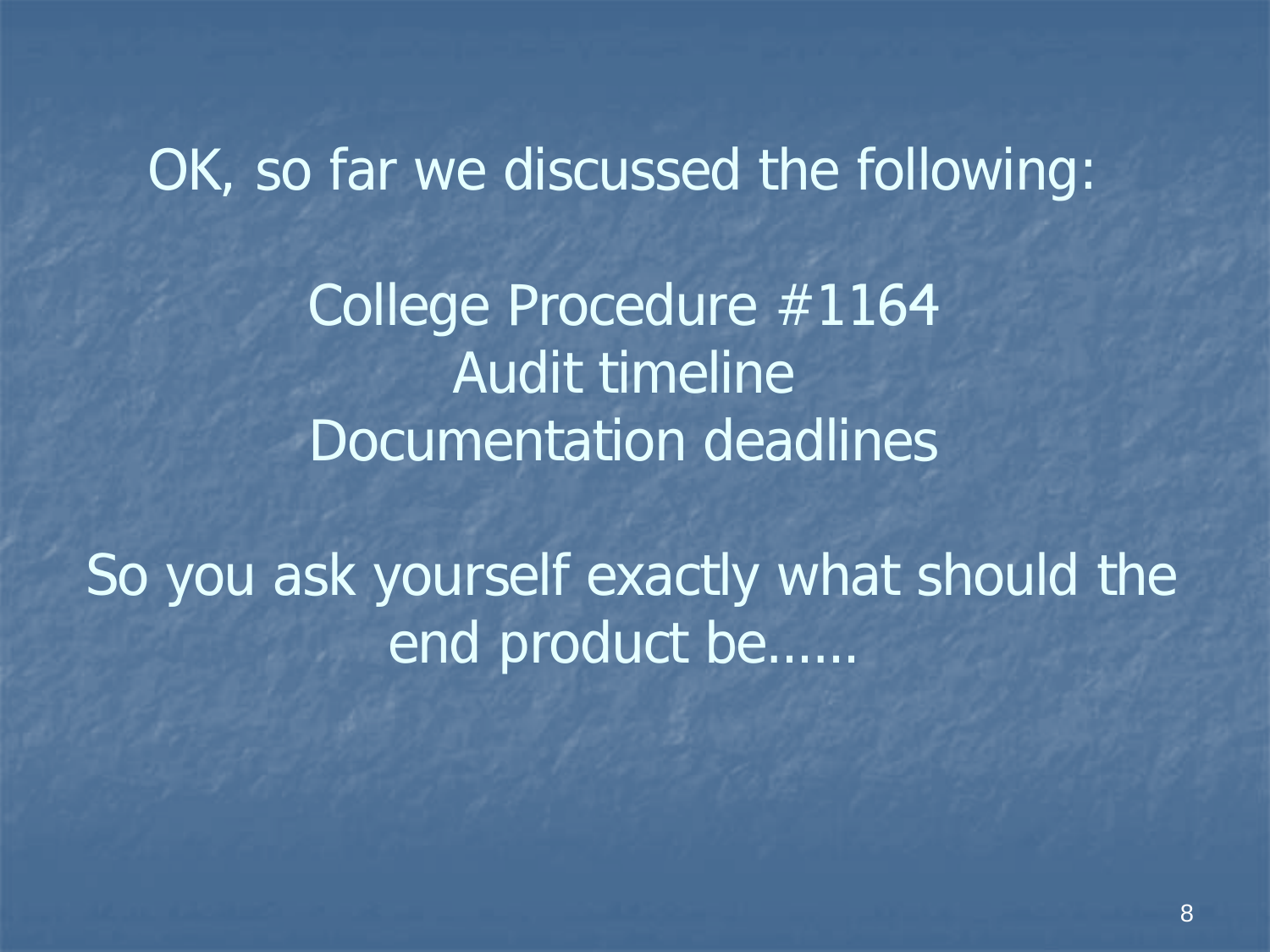

# OK, so far we discussed the following: College Procedure #1164 Audit timeline Documentation deadlines So you ask yourself exactly what should the end product be……
8